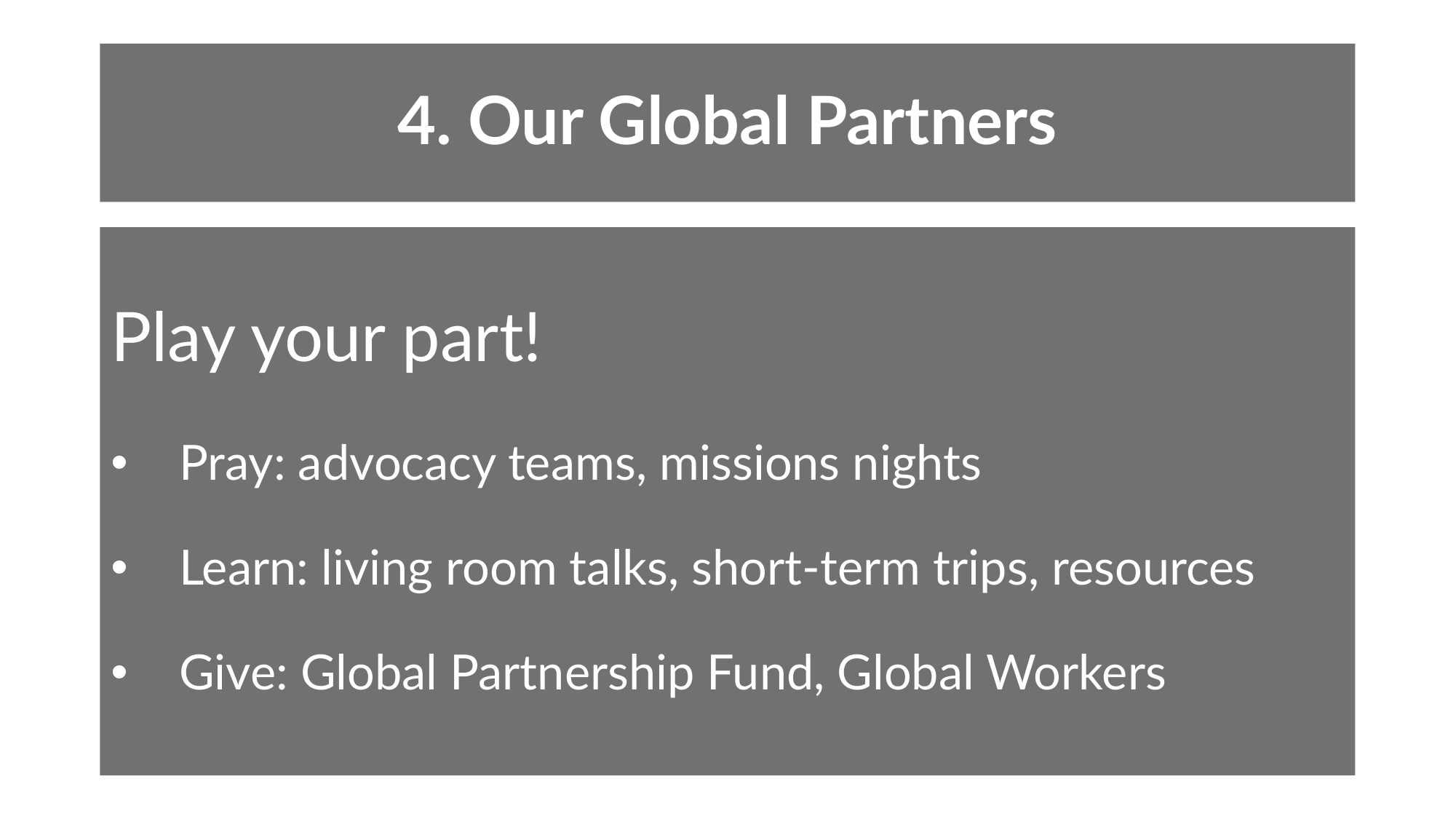

# 4. Our Global Partners
Play your part!

Pray: advocacy teams, missions nights

Learn: living room talks, short-term trips, resources

Give: Global Partnership Fund, Global Workers